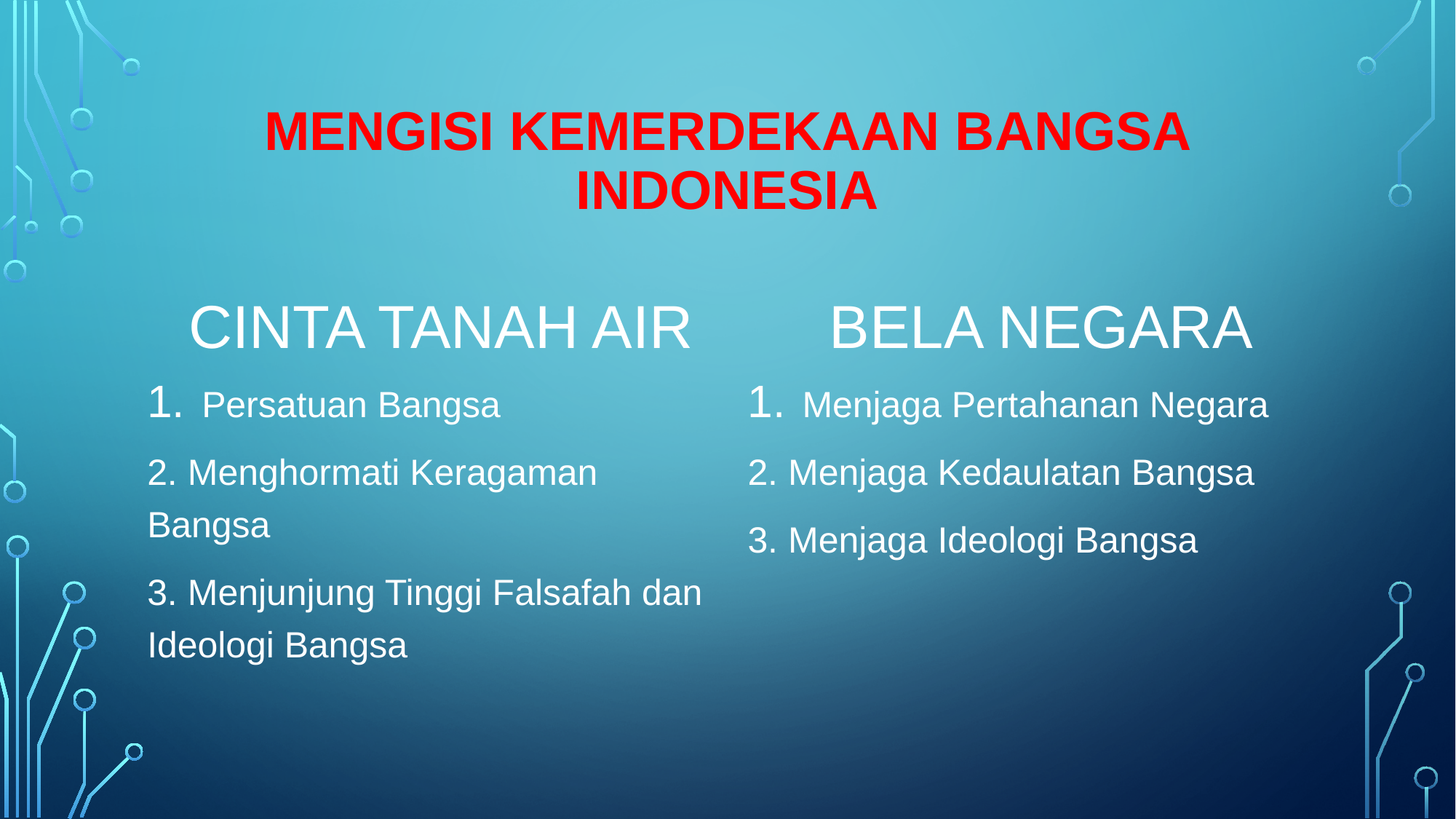

# Mengisi kemerdekaan bangsa indonesia
Bela negara
Cinta tanah air
Persatuan Bangsa
2. Menghormati Keragaman Bangsa
3. Menjunjung Tinggi Falsafah dan Ideologi Bangsa
Menjaga Pertahanan Negara
2. Menjaga Kedaulatan Bangsa
3. Menjaga Ideologi Bangsa